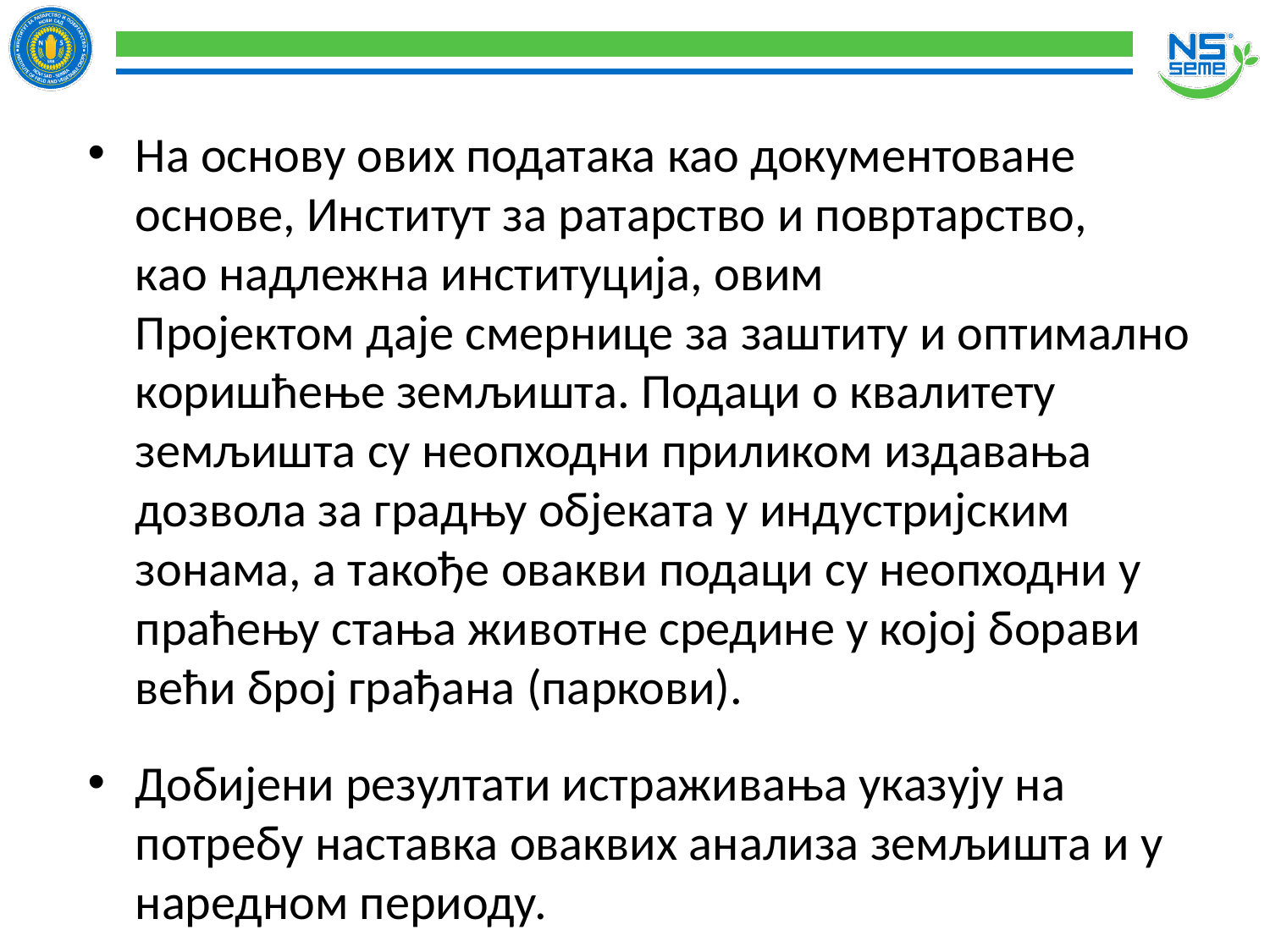

На основу ових података као документоване основе, Институт за ратарство и повртарство, као надлежна институција, овим Пројектом даје смернице за заштиту и оптимално коришћење земљишта. Подаци о квалитету земљишта су неопходни приликом издавања дозвола за градњу објеката у индустријским зонама, а такође овакви подаци су неопходни у праћењу стања животне средине у којој борави већи број грађана (паркови).

Добијени резултати истраживања указују на потребу наставка оваквих анализа земљишта и у наредном периоду.